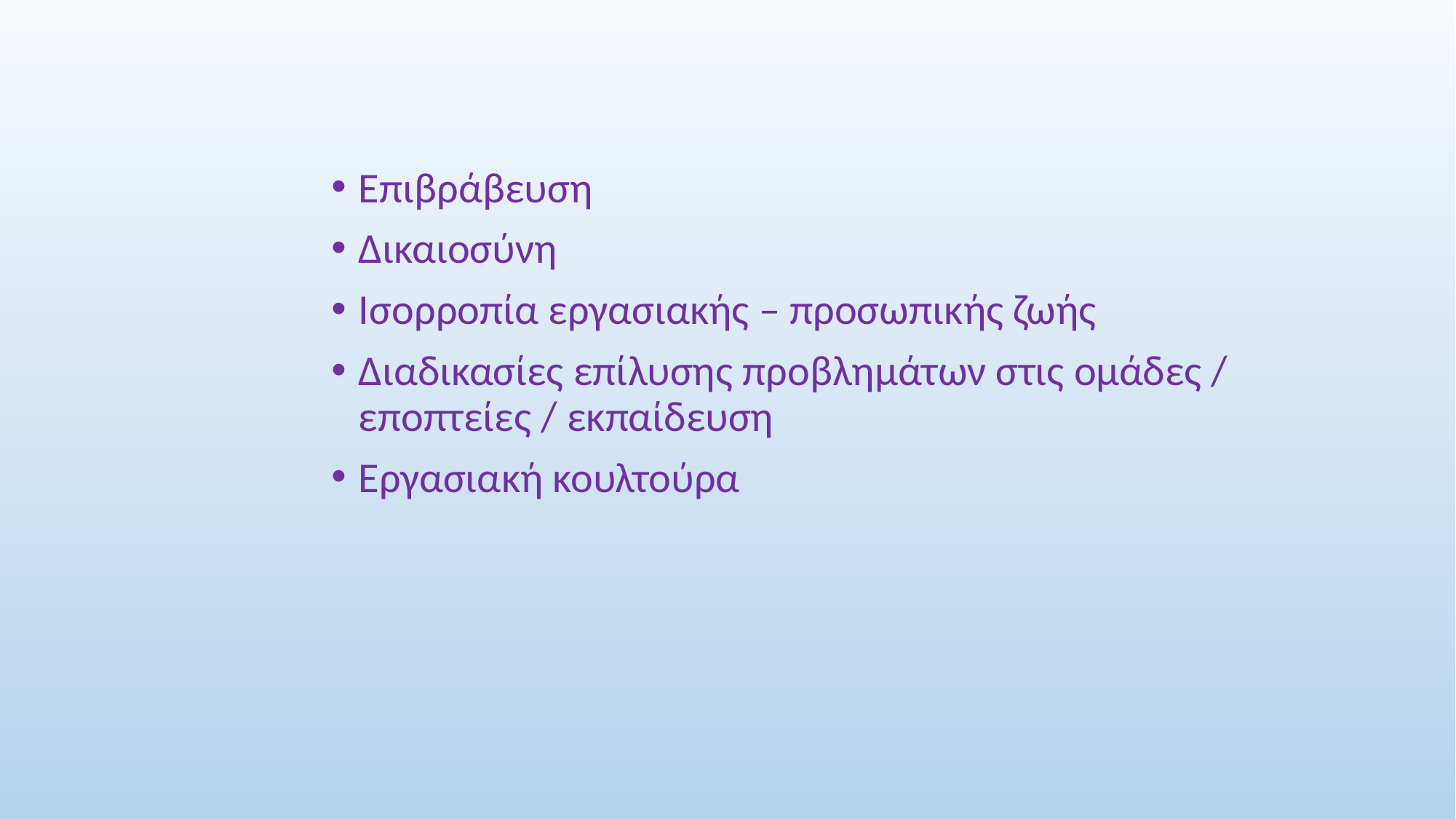

Επιβράβευση
Δικαιοσύνη
Ισορροπία εργασιακής – προσωπικής ζωής
Διαδικασίες επίλυσης προβλημάτων στις ομάδες / εποπτείες / εκπαίδευση
Εργασιακή κουλτούρα